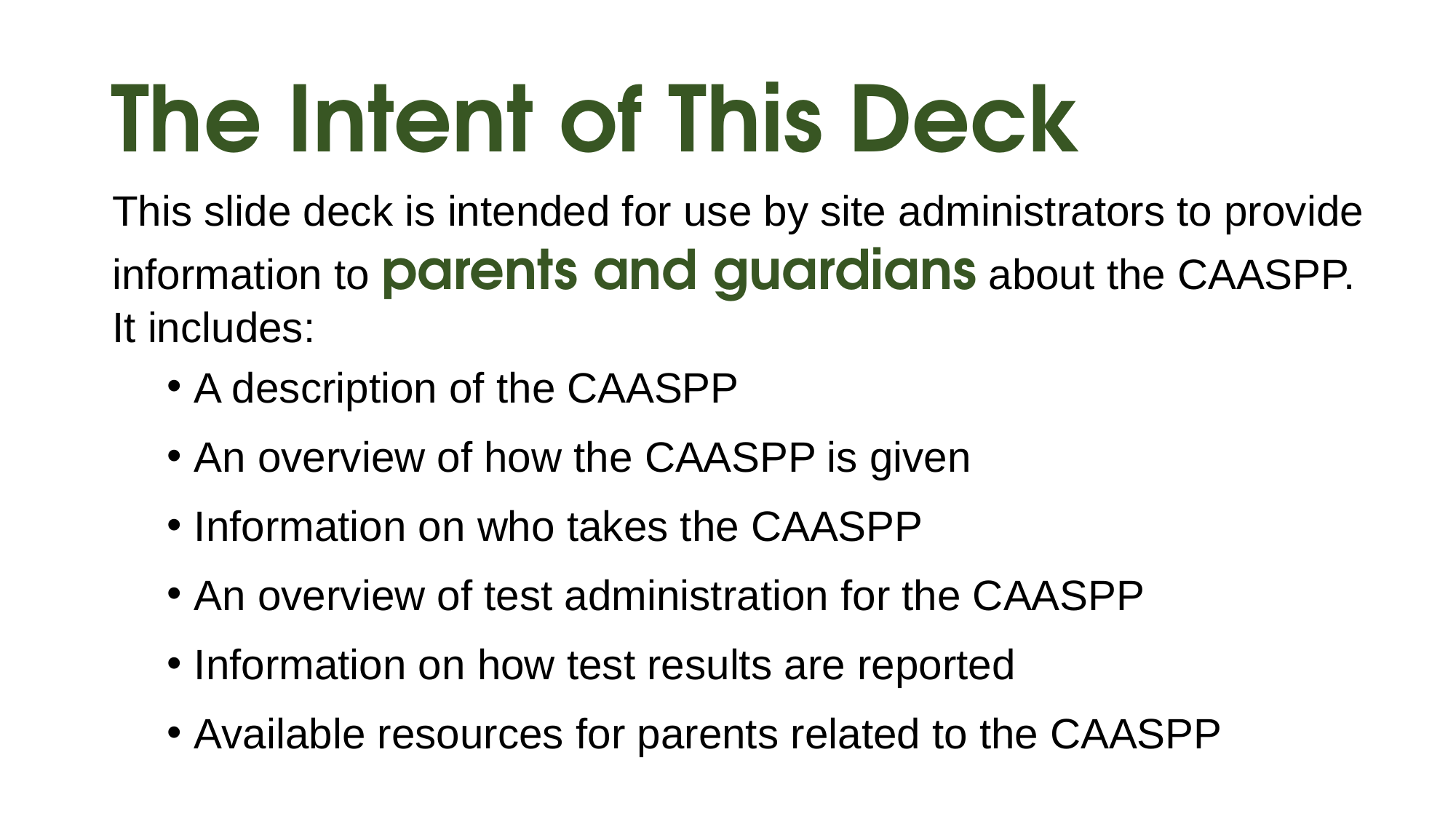

# The Intent of This Deck
This slide deck is intended for use by site administrators to provide information to parents and guardians about the CAASPP. It includes:
A description of the CAASPP
An overview of how the CAASPP is given
Information on who takes the CAASPP
An overview of test administration for the CAASPP
Information on how test results are reported
Available resources for parents related to the CAASPP